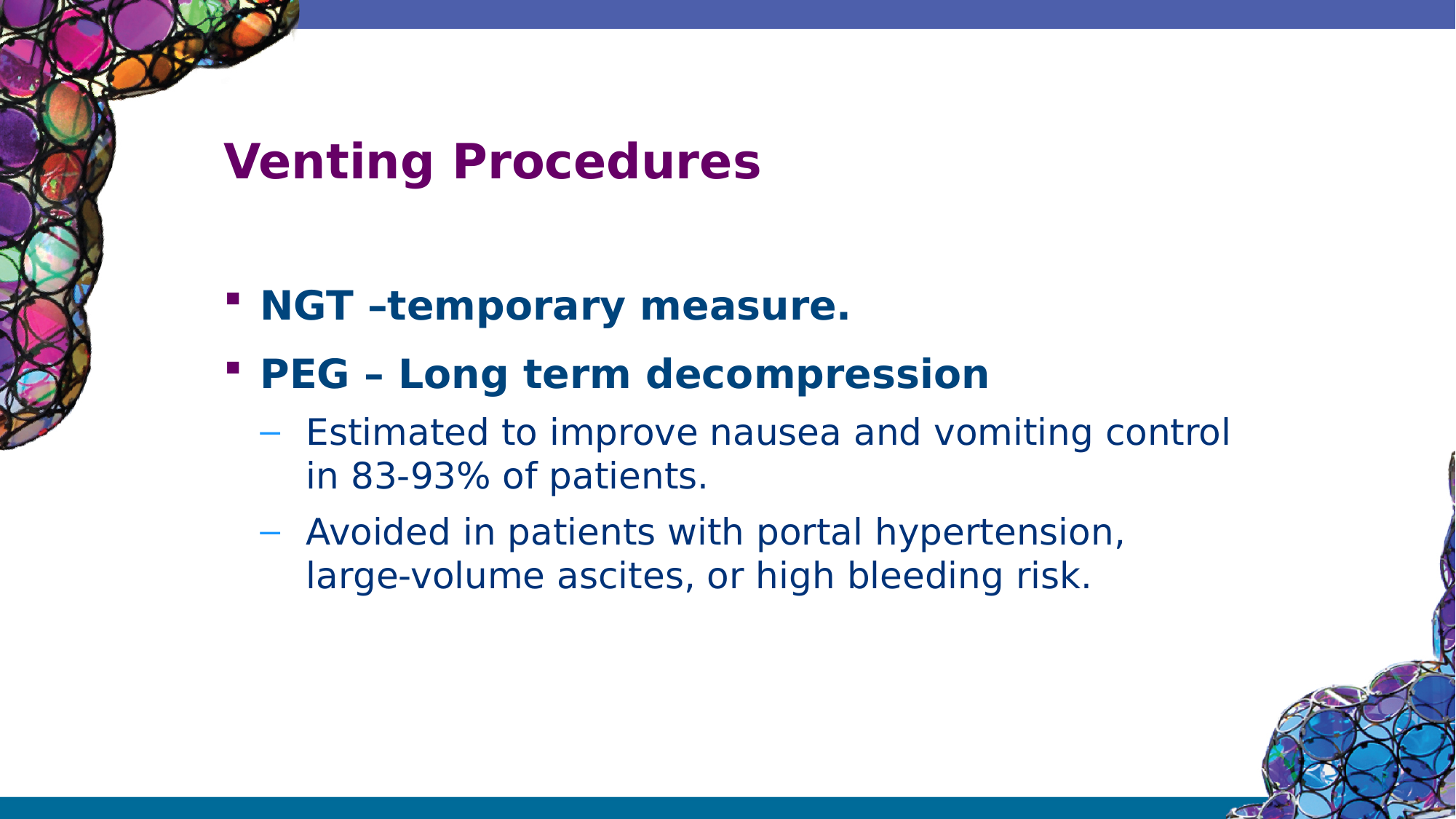

# Venting Procedures
NGT –temporary measure.
PEG – Long term decompression
Estimated to improve nausea and vomiting control in 83-93% of patients.
Avoided in patients with portal hypertension, large-volume ascites, or high bleeding risk.